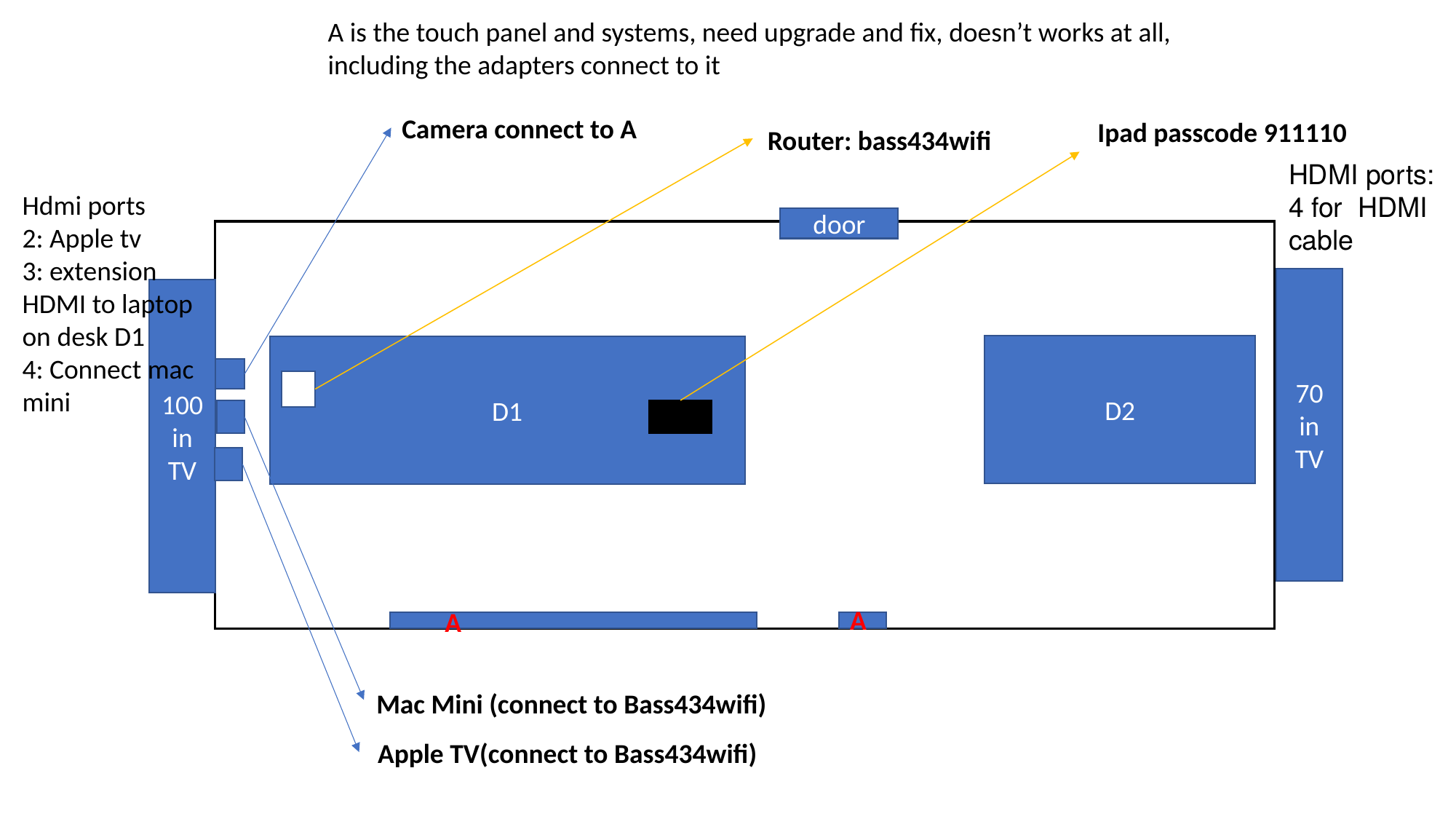

A is the touch panel and systems, need upgrade and fix, doesn’t works at all, including the adapters connect to it
Camera connect to A
Ipad passcode 911110
Router: bass434wifi
HDMI ports:
4 for  HDMI
cable

Hdmi ports
2: Apple tv
3: extension HDMI to laptop on desk D1
4: Connect mac mini
door

70
in
TV
100in
TV
D2
D1

A
A

Mac Mini (connect to Bass434wifi)
Apple TV(connect to Bass434wifi)